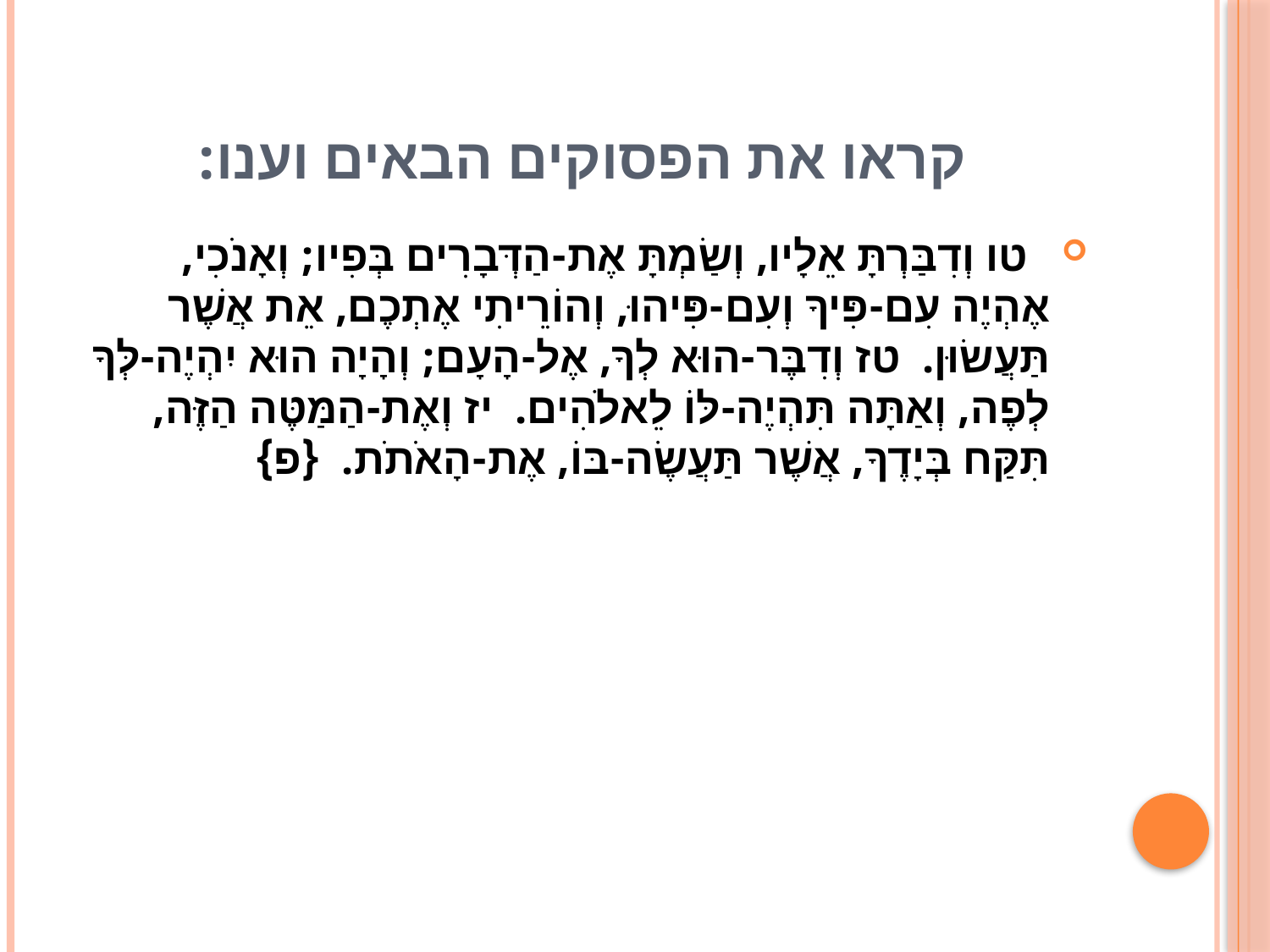

# קראו את הפסוקים הבאים וענו:
  טו וְדִבַּרְתָּ אֵלָיו, וְשַׂמְתָּ אֶת-הַדְּבָרִים בְּפִיו; וְאָנֹכִי, אֶהְיֶה עִם-פִּיךָ וְעִם-פִּיהוּ, וְהוֹרֵיתִי אֶתְכֶם, אֵת אֲשֶׁר תַּעֲשׂוּן.  טז וְדִבֶּר-הוּא לְךָ, אֶל-הָעָם; וְהָיָה הוּא יִהְיֶה-לְּךָ לְפֶה, וְאַתָּה תִּהְיֶה-לּוֹ לֵאלֹהִים.  יז וְאֶת-הַמַּטֶּה הַזֶּה, תִּקַּח בְּיָדֶךָ, אֲשֶׁר תַּעֲשֶׂה-בּוֹ, אֶת-הָאֹתֹת.  {פ}